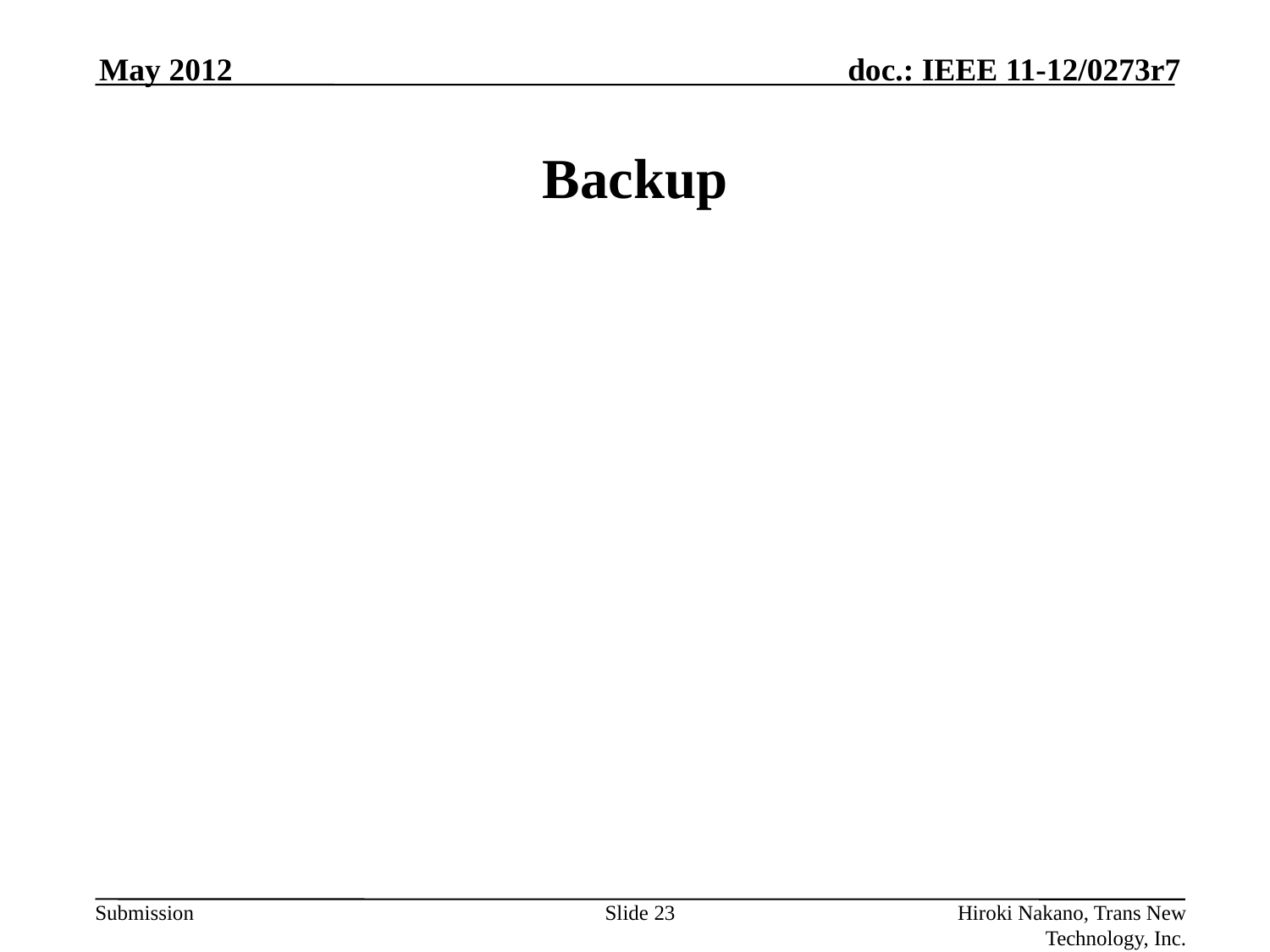

May 2012
# Backup

Slide 23
Hiroki Nakano, Trans New Technology, Inc.